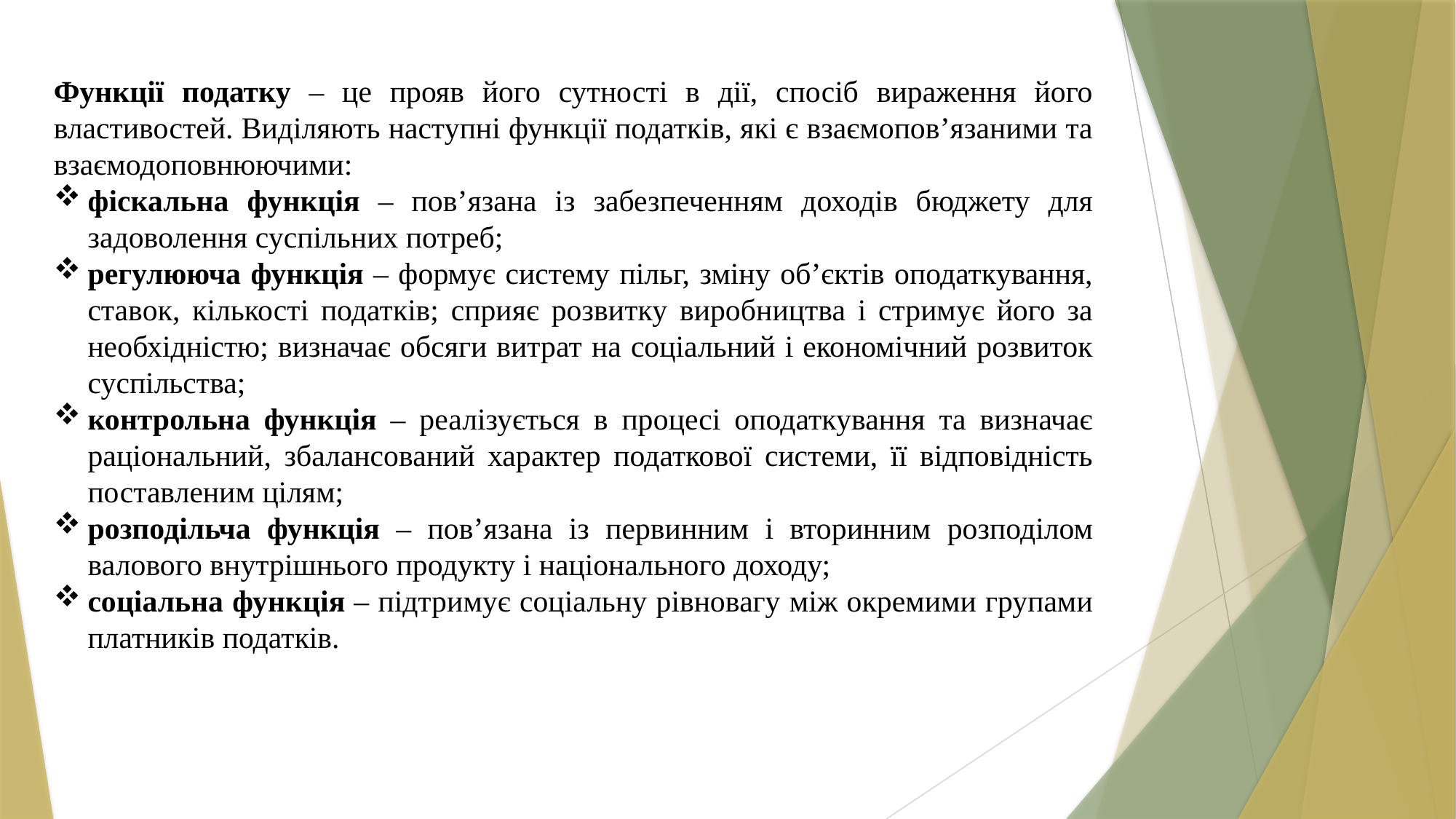

Функції податку – це прояв його сутності в дії, спосіб вираження його властивостей. Виділяють наступні функції податків, які є взаємопов’язаними та взаємодоповнюючими:
фіскальна функція – пов’язана із забезпеченням доходів бюджету для задоволення суспільних потреб;
регулююча функція – формує систему пільг, зміну об’єктів оподаткування, ставок, кількості податків; сприяє розвитку виробництва і стримує його за необхідністю; визначає обсяги витрат на соціальний і економічний розвиток суспільства;
контрольна функція – реалізується в процесі оподаткування та визначає раціональний, збалансований характер податкової системи, її відповідність поставленим цілям;
розподільча функція – пов’язана із первинним і вторинним розподілом валового внутрішнього продукту і національного доходу;
соціальна функція – підтримує соціальну рівновагу між окремими групами платників податків.